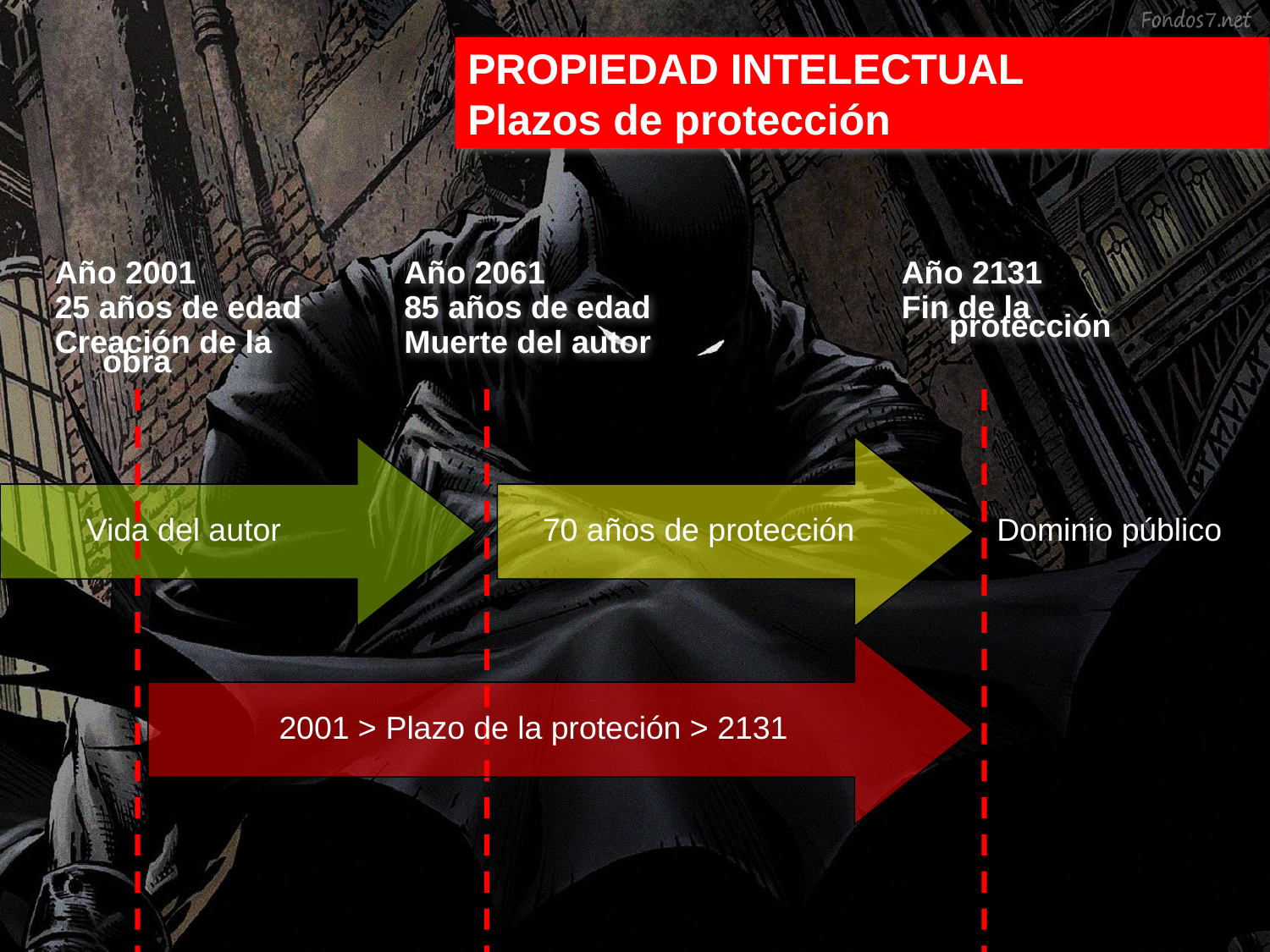

PROPIEDAD INTELECTUAL
Plazos de protección
Año 2001
25 años de edad
Creación de la obra
Año 2061
85 años de edad
Muerte del autor
Año 2131
Fin de la protección

Vida del autor
70 años de protección
Dominio público

 2001 > Plazo de la proteción > 2131